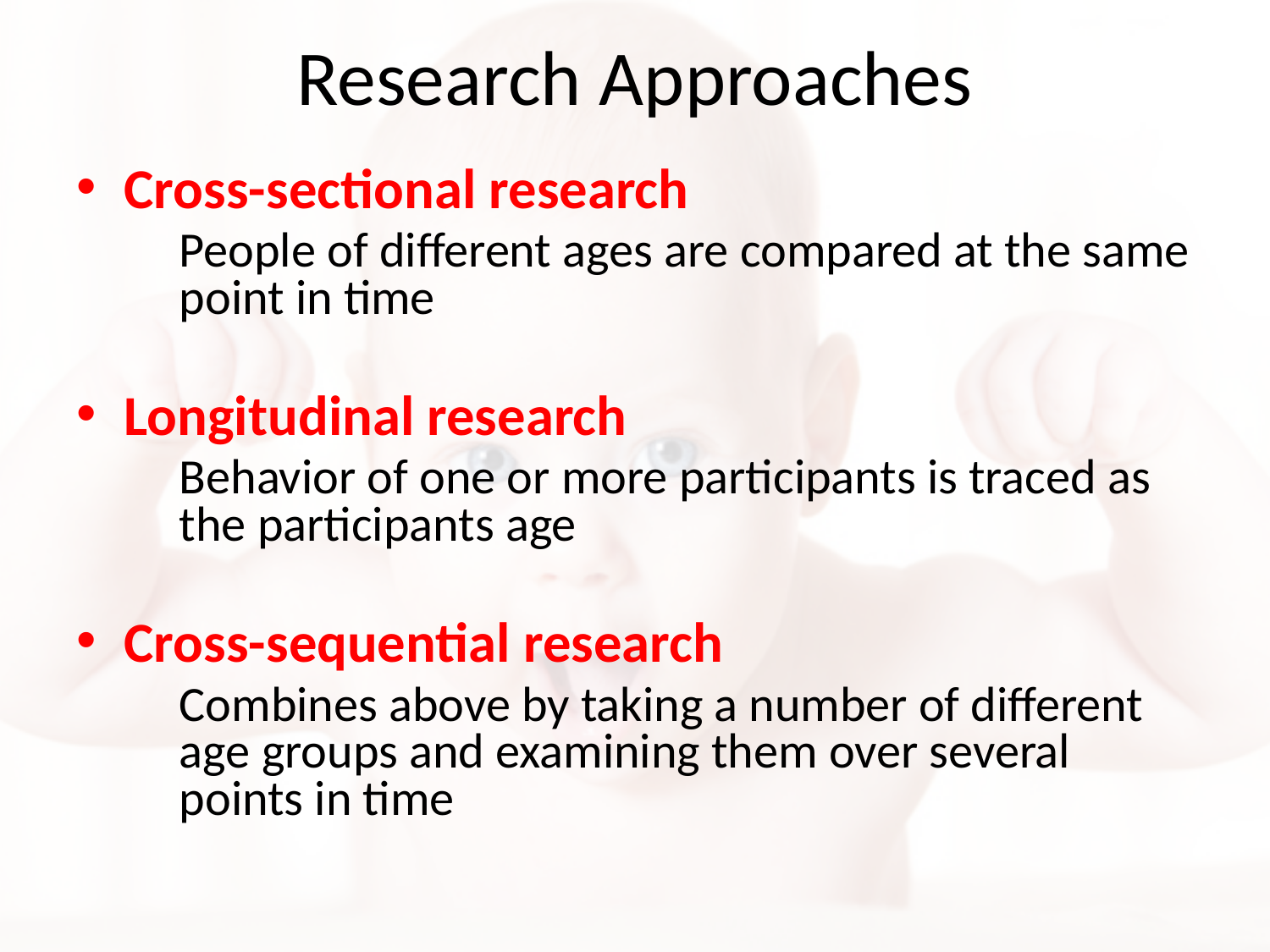

# Research Approaches
Cross-sectional research
	People of different ages are compared at the same point in time

Longitudinal research
	Behavior of one or more participants is traced as the participants age

Cross-sequential research
	Combines above by taking a number of different age groups and examining them over several points in time